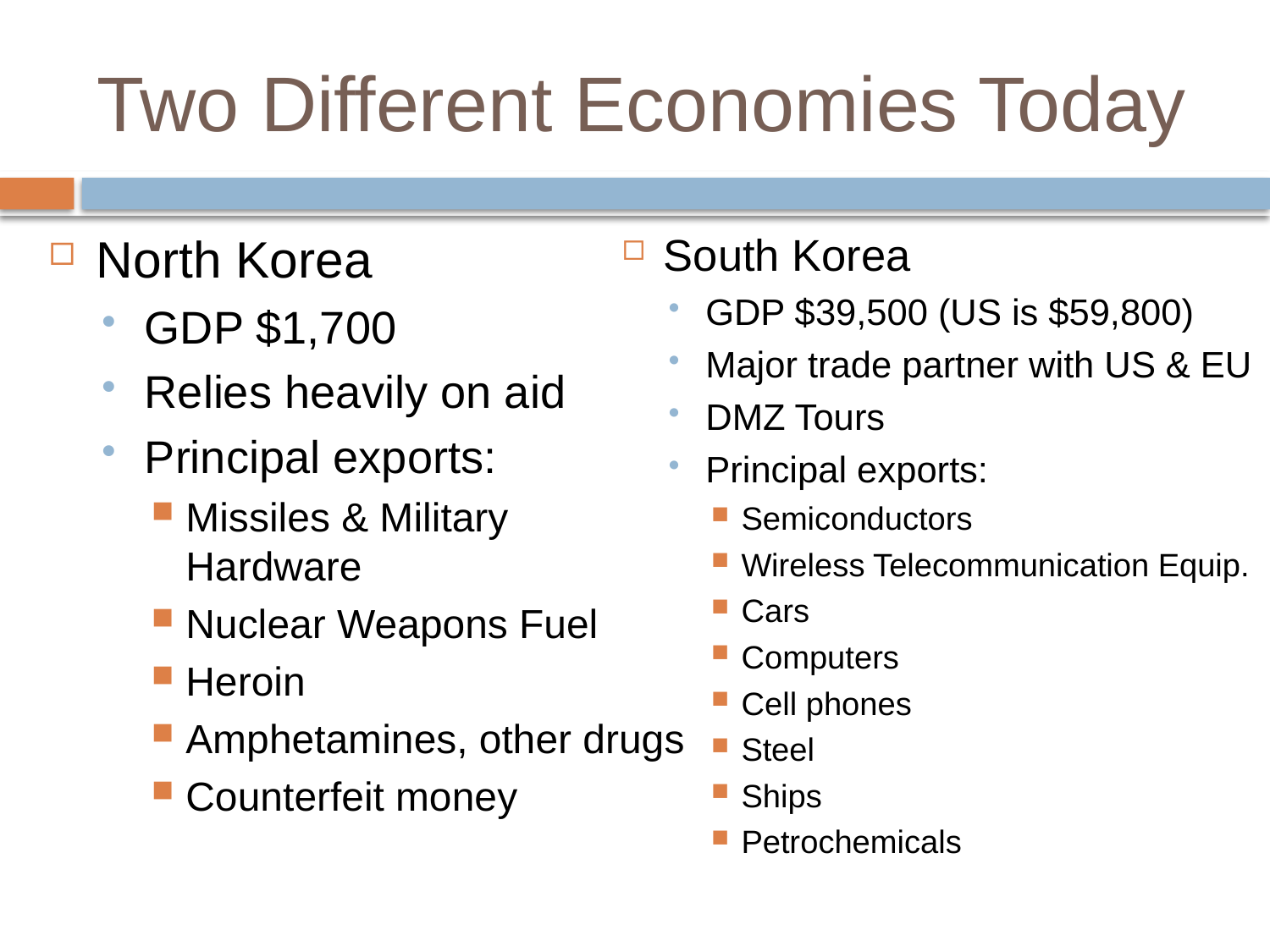

# Two Different Economies Today
North Korea
GDP $1,700
Relies heavily on aid
Principal exports:
Missiles & Military Hardware
Nuclear Weapons Fuel
Heroin
Amphetamines, other drugs
Counterfeit money
South Korea
GDP $39,500 (US is $59,800)
Major trade partner with US & EU
DMZ Tours
Principal exports:
Semiconductors
Wireless Telecommunication Equip.
Cars
Computers
Cell phones
Steel
Ships
Petrochemicals